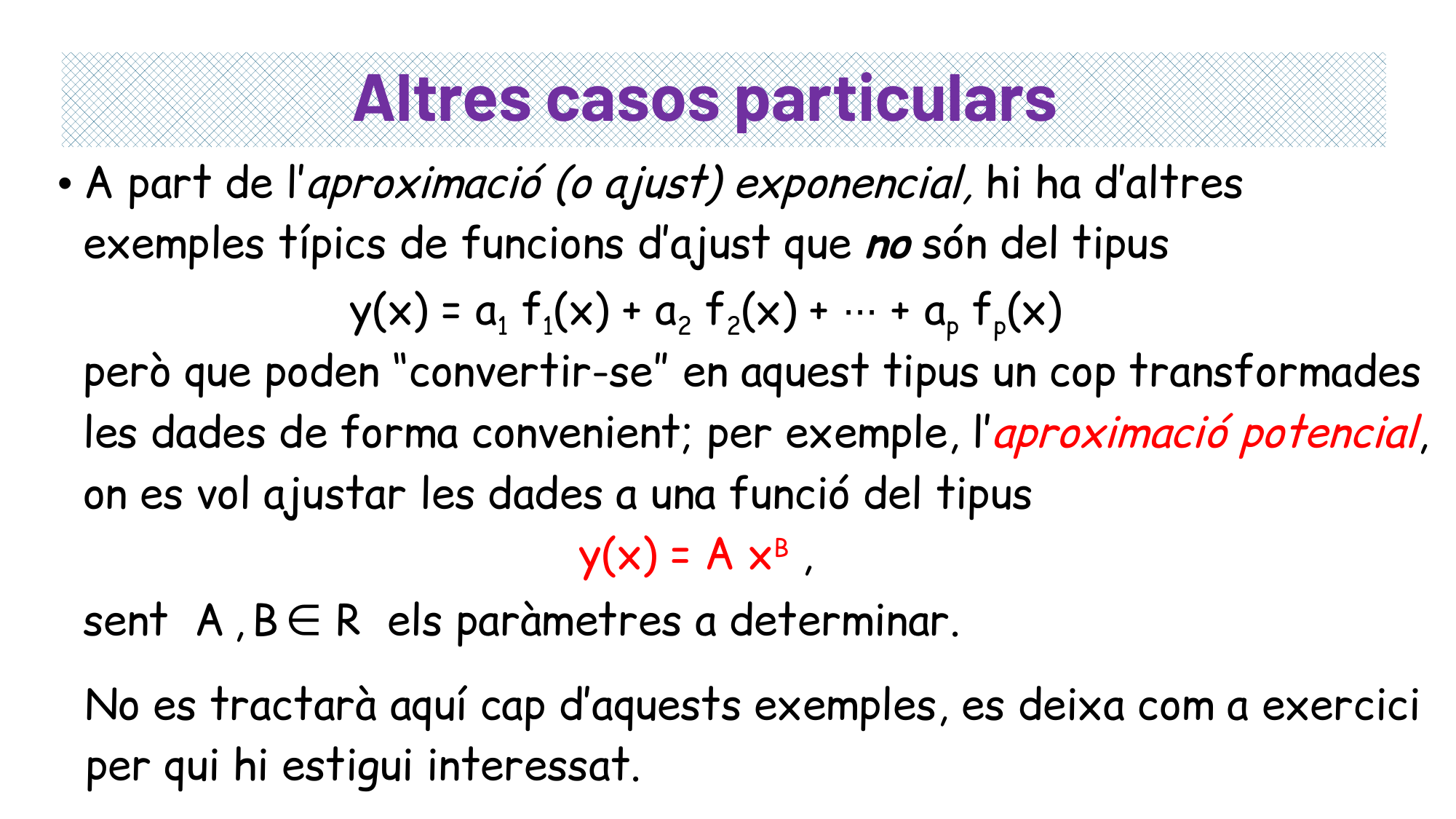

Altres casos particulars
• A part de l’aproximació (o ajust) exponencial, hi ha d’altres
  exemples típics de funcions d’ajust que no són del tipus
                       y(x) = a1 f1(x) + a2 f2(x) + ∙∙∙ + ap fp(x)
  però que poden “convertir-se” en aquest tipus un cop transformades
  les dades de forma convenient; per exemple, l’aproximació potencial,
  on es vol ajustar les dades a una funció del tipus
                                         y(x) = A xB ,
  sent  A , B ∈ R  els paràmetres a determinar.

 No es tractarà aquí cap d’aquests exemples, es deixa com a exercici
 per qui hi estigui interessat.